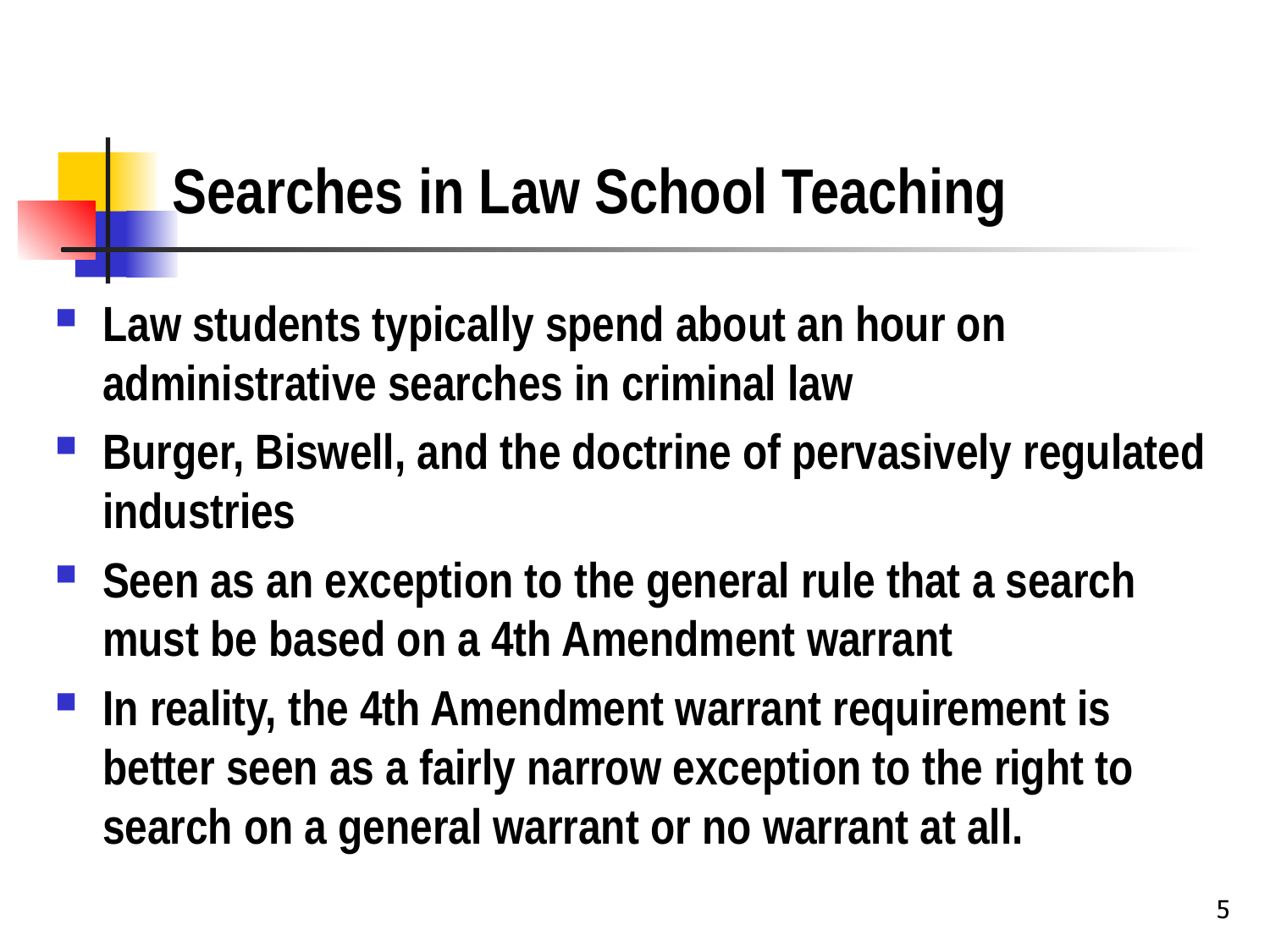

# Searches in Law School Teaching
Law students typically spend about an hour on administrative searches in criminal law
Burger, Biswell, and the doctrine of pervasively regulated industries
Seen as an exception to the general rule that a search must be based on a 4th Amendment warrant
In reality, the 4th Amendment warrant requirement is better seen as a fairly narrow exception to the right to search on a general warrant or no warrant at all.
5